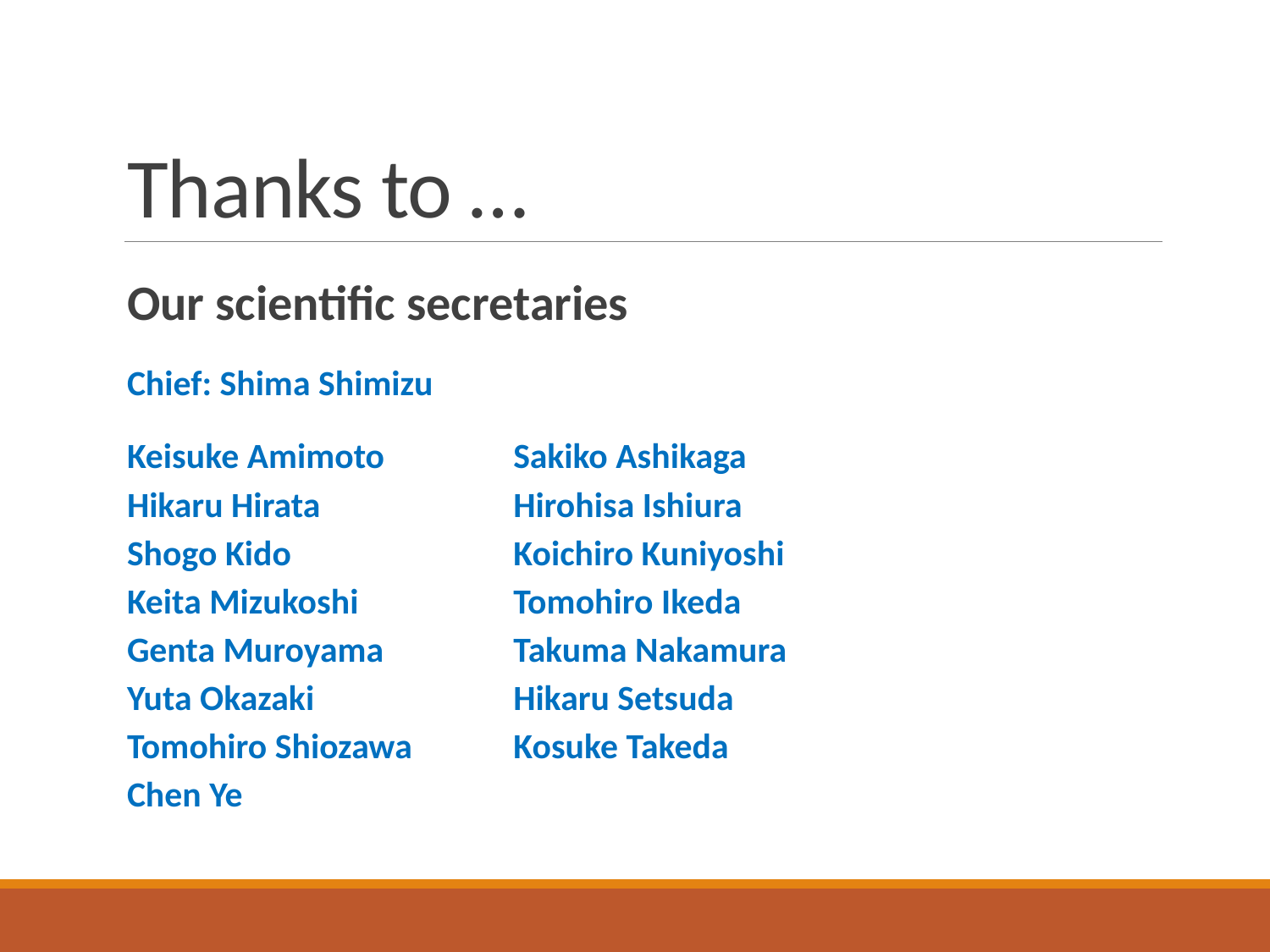

# Thanks to …
Our scientific secretaries
Chief: Shima Shimizu
Keisuke Amimoto	Sakiko Ashikaga
Hikaru Hirata	Hirohisa Ishiura
Shogo Kido	Koichiro Kuniyoshi
Keita Mizukoshi	Tomohiro Ikeda
Genta Muroyama	Takuma Nakamura
Yuta Okazaki	Hikaru Setsuda
Tomohiro Shiozawa	Kosuke Takeda
Chen Ye